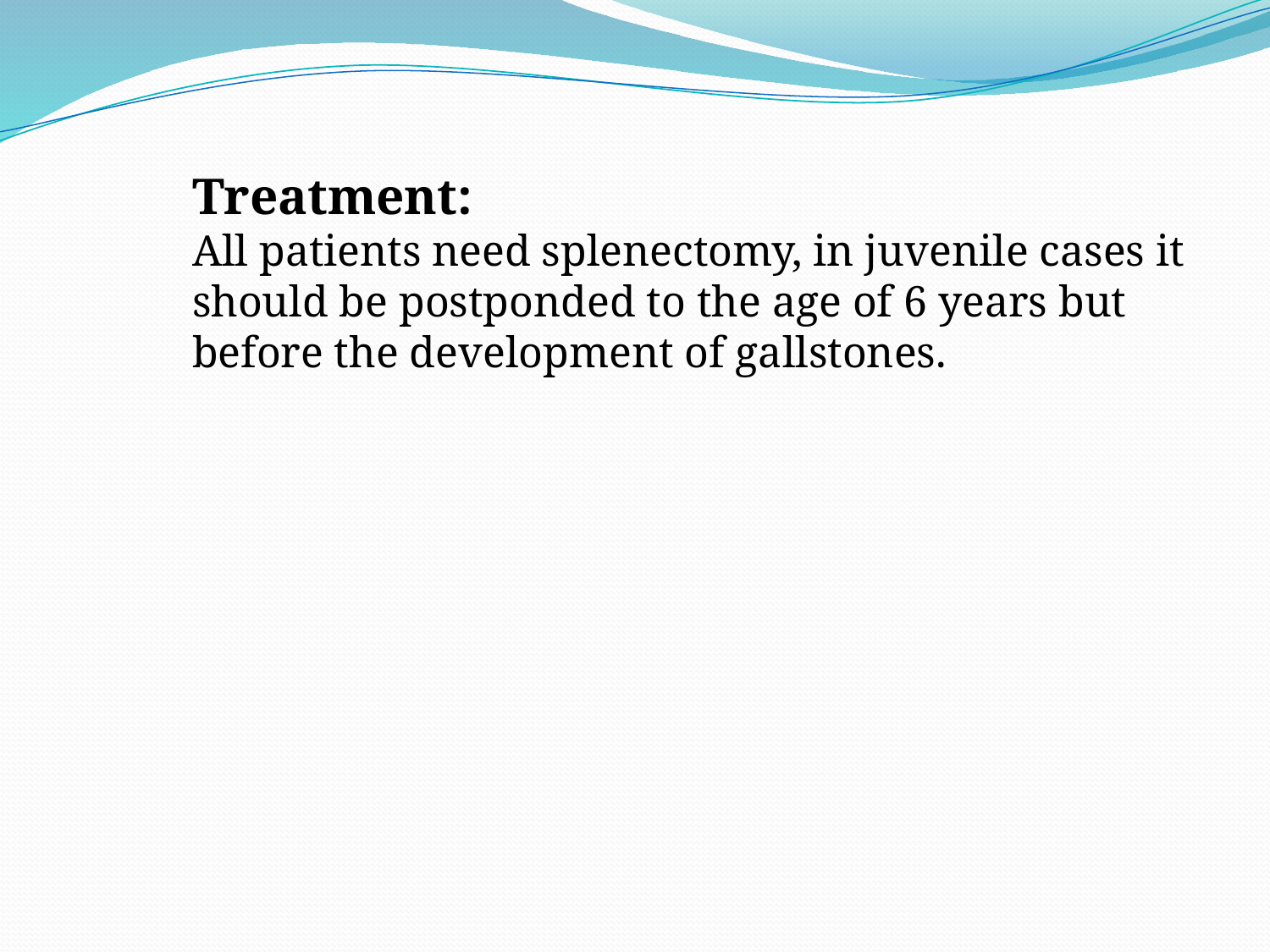

Treatment:
All patients need splenectomy, in juvenile cases it should be postponded to the age of 6 years but before the development of gallstones.